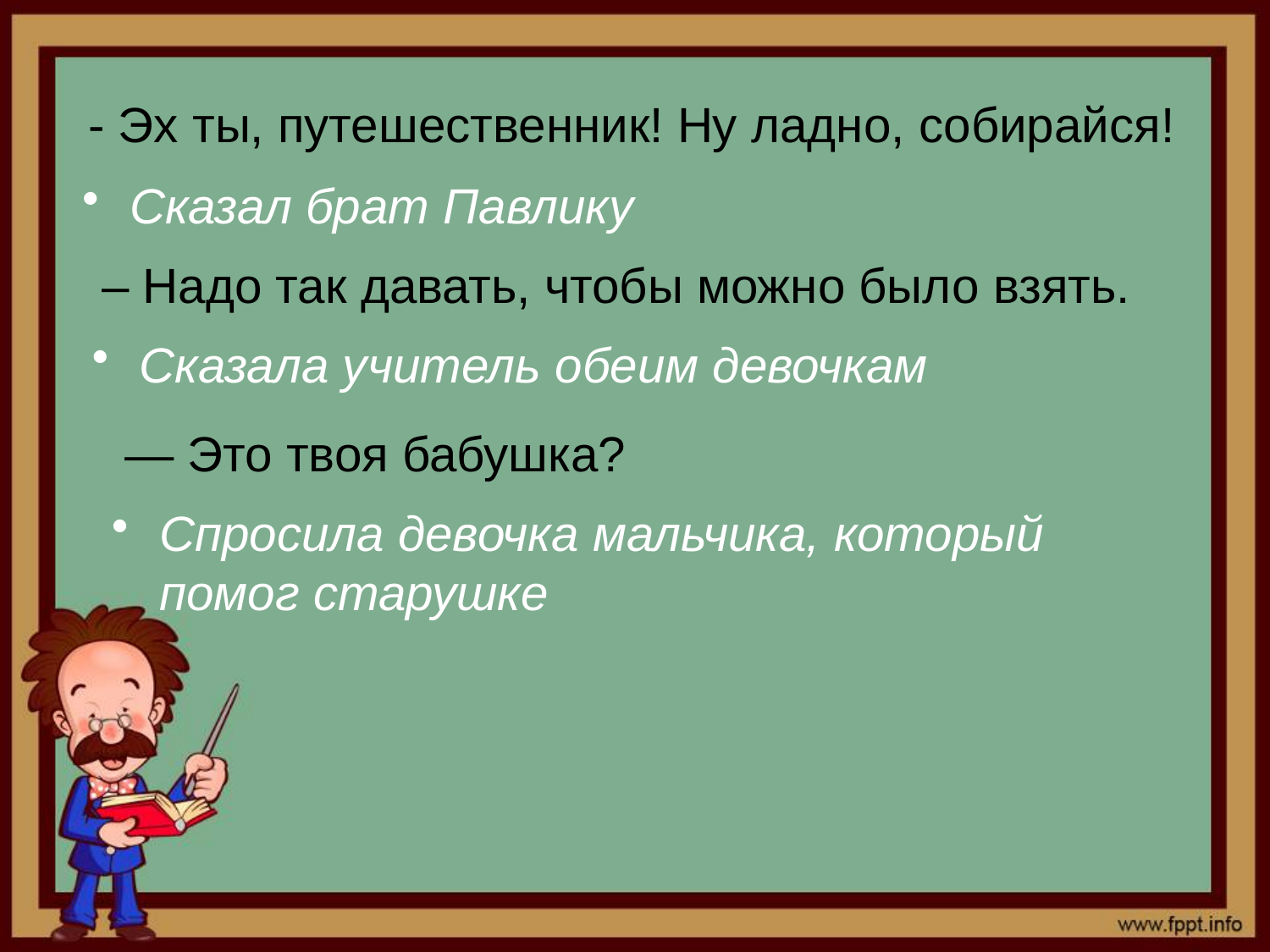

# - Эх ты, путешественник! Ну ладно, собирайся!
Сказал брат Павлику
– Надо так давать, чтобы можно было взять.
Сказала учитель обеим девочкам
— Это твоя бабушка?
Спросила девочка мальчика, который помог старушке